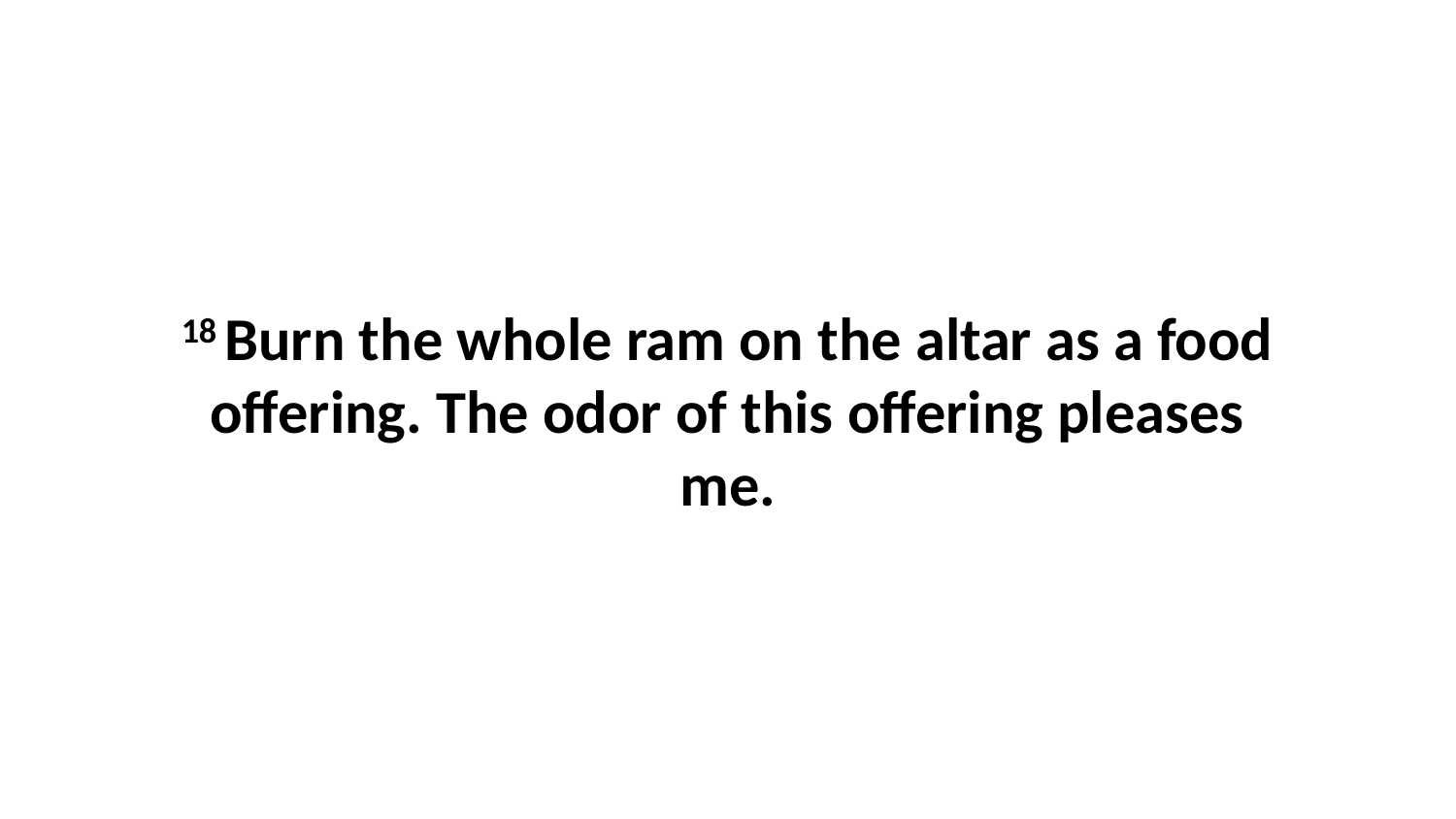

18 Burn the whole ram on the altar as a food offering. The odor of this offering pleases me.